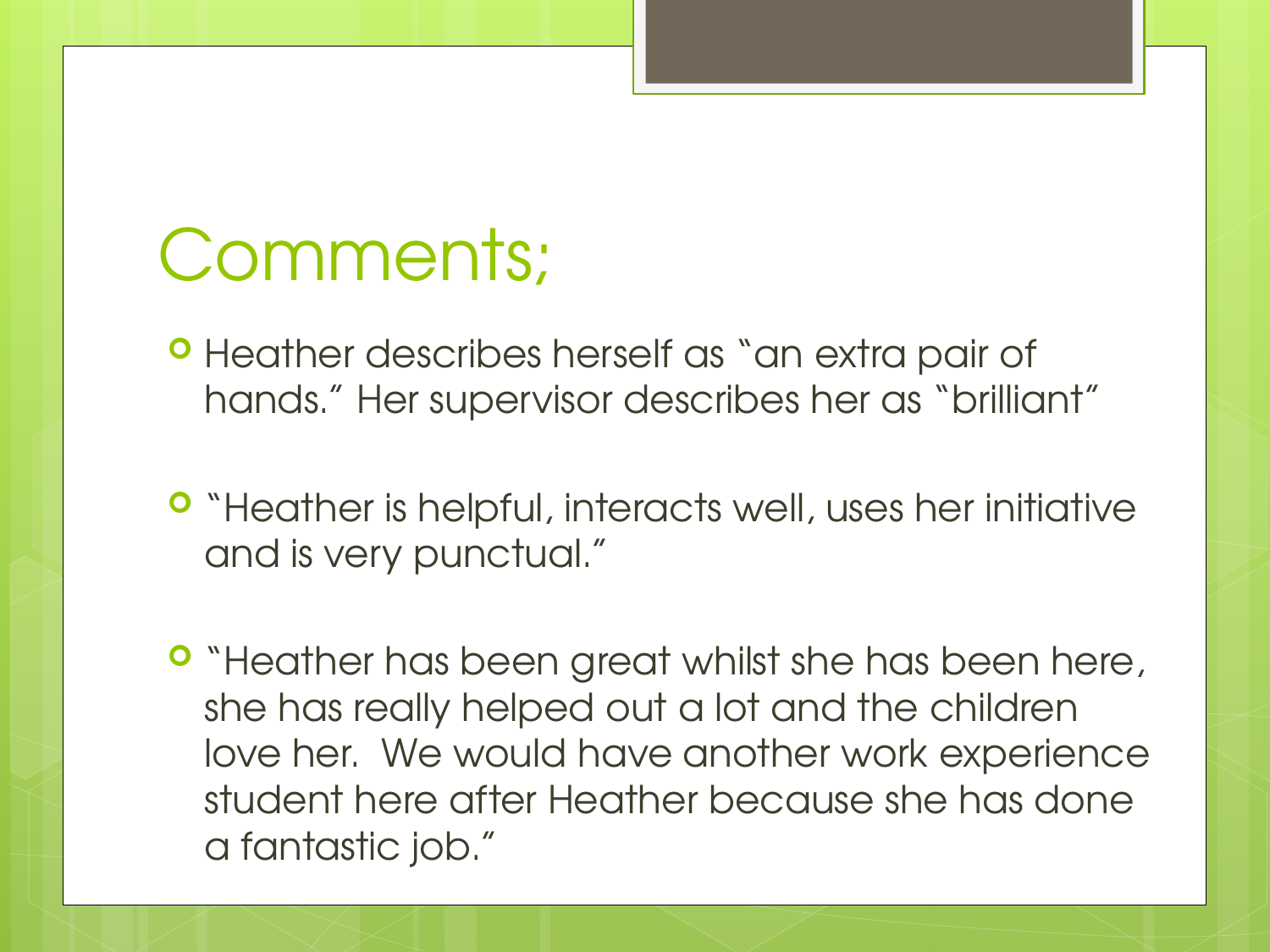

# Comments;
Heather describes herself as “an extra pair of hands.” Her supervisor describes her as “brilliant”

“Heather is helpful, interacts well, uses her initiative and is very punctual.”

“Heather has been great whilst she has been here, she has really helped out a lot and the children love her.  We would have another work experience student here after Heather because she has done a fantastic job.”